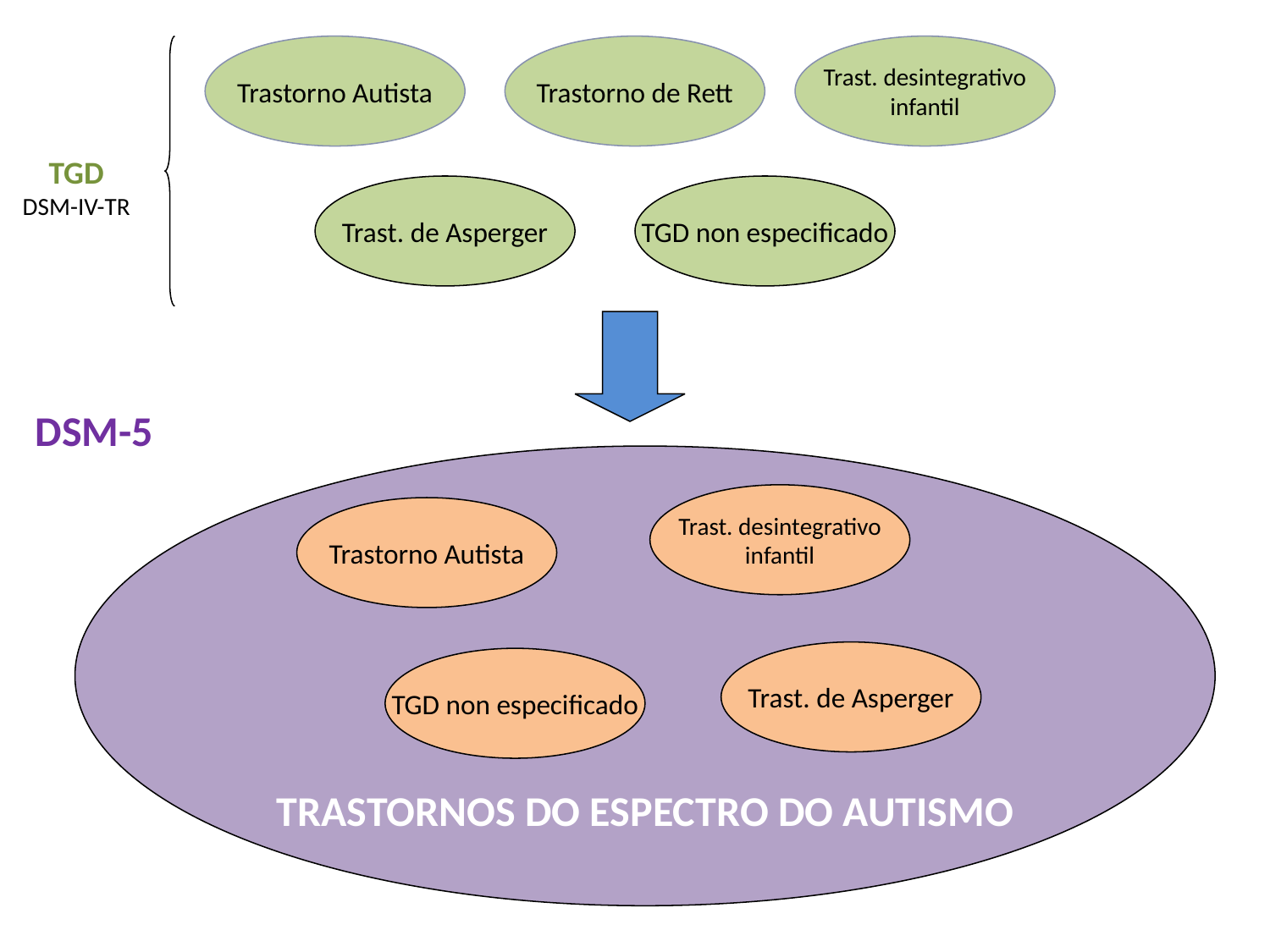

Trastorno Autista
Trastorno de Rett
Trast. desintegrativo
infantil
TGD
DSM-IV-TR
Trast. de Asperger
TGD non especificado

DSM-5

TRASTORNOS DO ESPECTRO DO AUTISMO
Trast. desintegrativo
infantil
Trastorno Autista
Trast. de Asperger
TGD non especificado